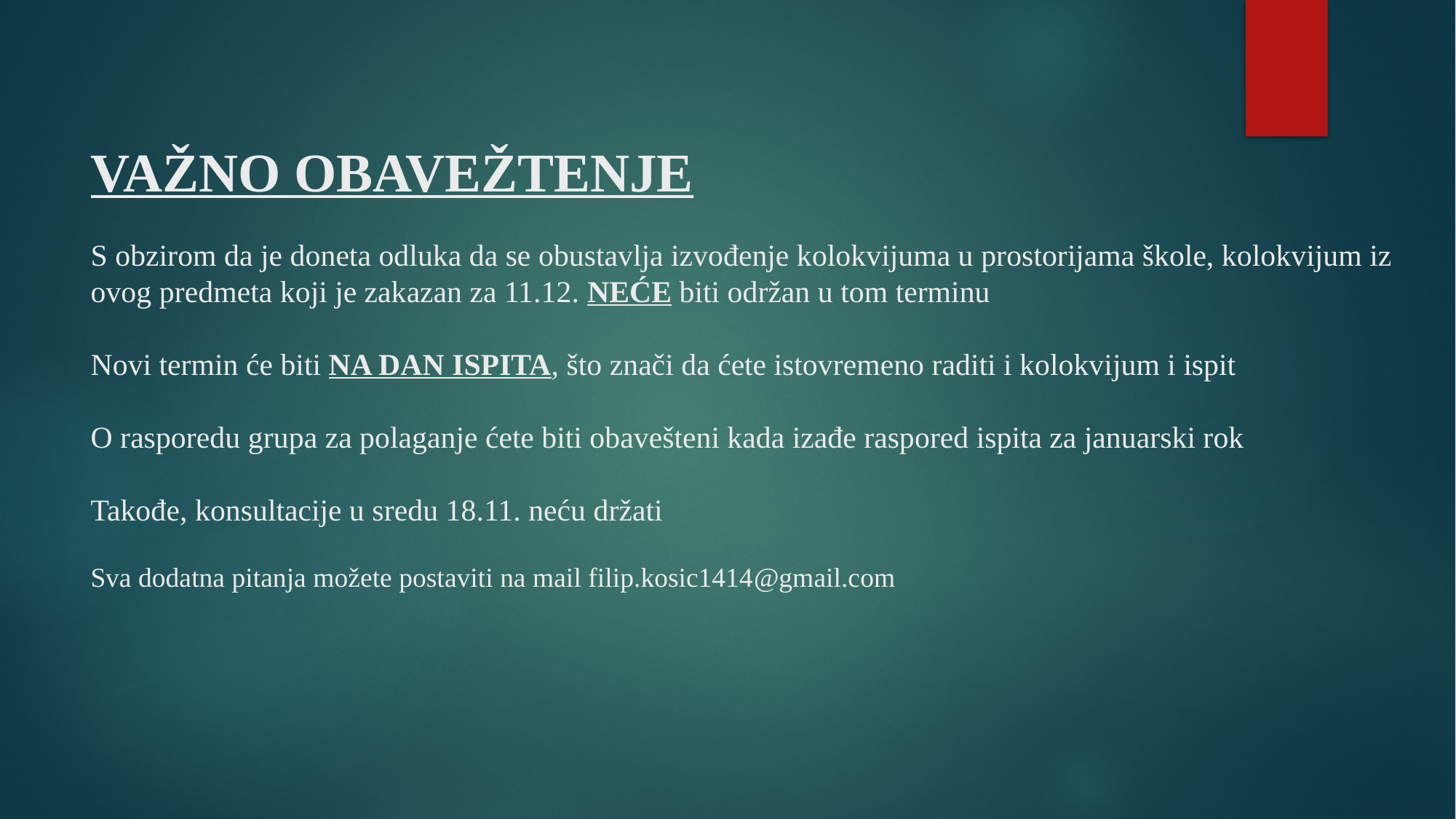

# VAŽNO OBAVEŽTENJE S obzirom da je doneta odluka da se obustavlja izvođenje kolokvijuma u prostorijama škole, kolokvijum iz ovog predmeta koji je zakazan za 11.12. NEĆE biti održan u tom terminu Novi termin će biti NA DAN ISPITA, što znači da ćete istovremeno raditi i kolokvijum i ispit O rasporedu grupa za polaganje ćete biti obavešteni kada izađe raspored ispita za januarski rok Takođe, konsultacije u sredu 18.11. neću držati Sva dodatna pitanja možete postaviti na mail filip.kosic1414@gmail.com